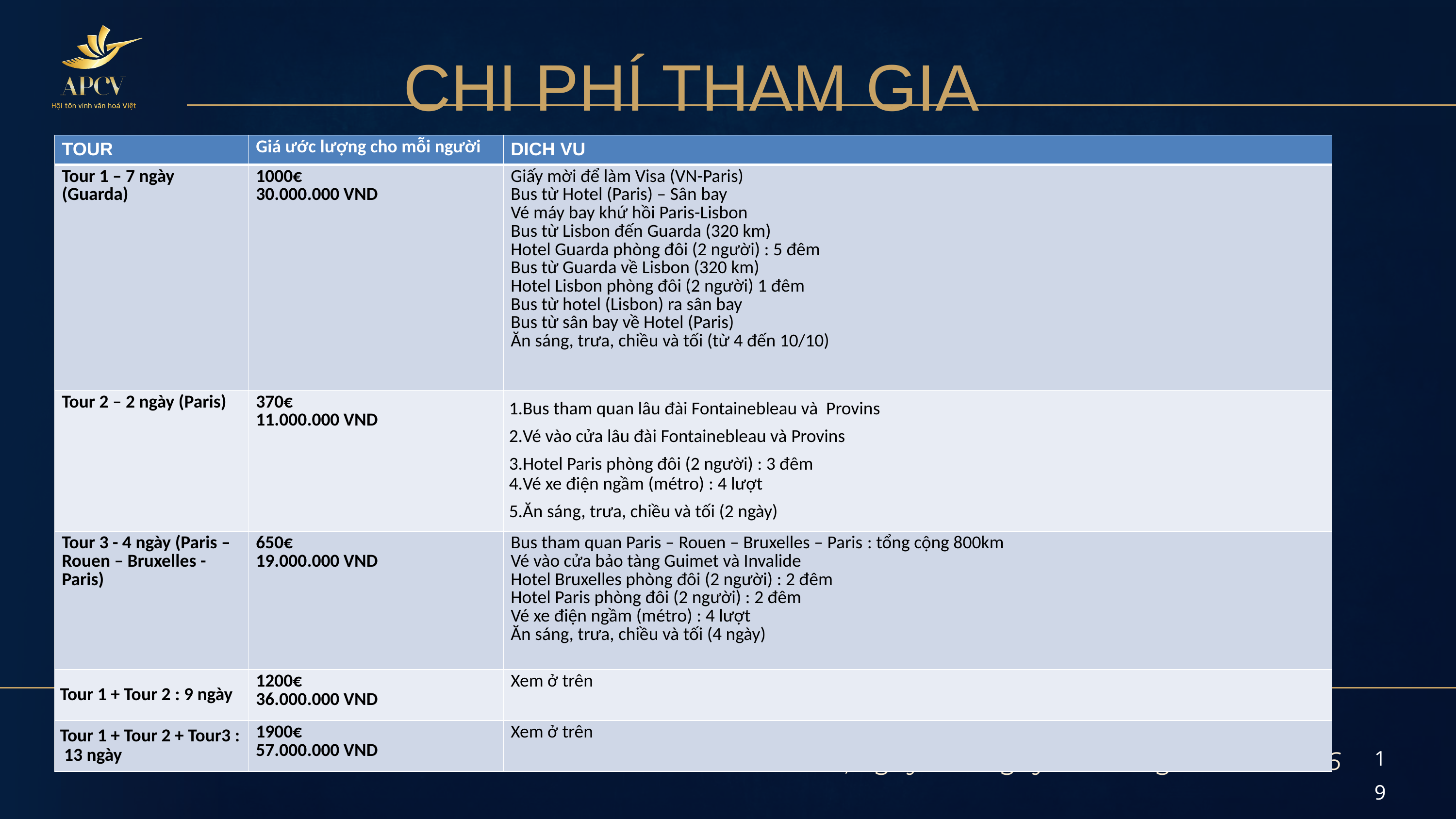

CHI PHÍ THAM GIA
| TOUR | Giá ước lượng cho mỗi người | DICH VU |
| --- | --- | --- |
| Tour 1 – 7 ngày (Guarda) | 1000€ 30.000.000 VND | Giấy mời để làm Visa (VN-Paris) Bus từ Hotel (Paris) – Sân bay Vé máy bay khứ hồi Paris-Lisbon Bus từ Lisbon đến Guarda (320 km) Hotel Guarda phòng đôi (2 người) : 5 đêm Bus từ Guarda về Lisbon (320 km) Hotel Lisbon phòng đôi (2 người) 1 đêm Bus từ hotel (Lisbon) ra sân bay Bus từ sân bay về Hotel (Paris) Ăn sáng, trưa, chiều và tối (từ 4 đến 10/10) |
| Tour 2 – 2 ngày (Paris) | 370€ 11.000.000 VND | Bus tham quan lâu đài Fontainebleau và Provins Vé vào cửa lâu đài Fontainebleau và Provins Hotel Paris phòng đôi (2 người) : 3 đêm Vé xe điện ngầm (métro) : 4 lượt Ăn sáng, trưa, chiều và tối (2 ngày) |
| Tour 3 - 4 ngày (Paris – Rouen – Bruxelles - Paris) | 650€ 19.000.000 VND | Bus tham quan Paris – Rouen – Bruxelles – Paris : tổng cộng 800km Vé vào cửa bảo tàng Guimet và Invalide Hotel Bruxelles phòng đôi (2 người) : 2 đêm Hotel Paris phòng đôi (2 người) : 2 đêm Vé xe điện ngầm (métro) : 4 lượt Ăn sáng, trưa, chiều và tối (4 ngày) |
| Tour 1 + Tour 2 : 9 ngày | 1200€ 36.000.000 VND | Xem ở trên |
| Tour 1 + Tour 2 + Tour3 : 13 ngày | 1900€ 57.000.000 VND | Xem ở trên |

Guarda, ngày 07 - ngày 08 tháng 10 năm 2026
19